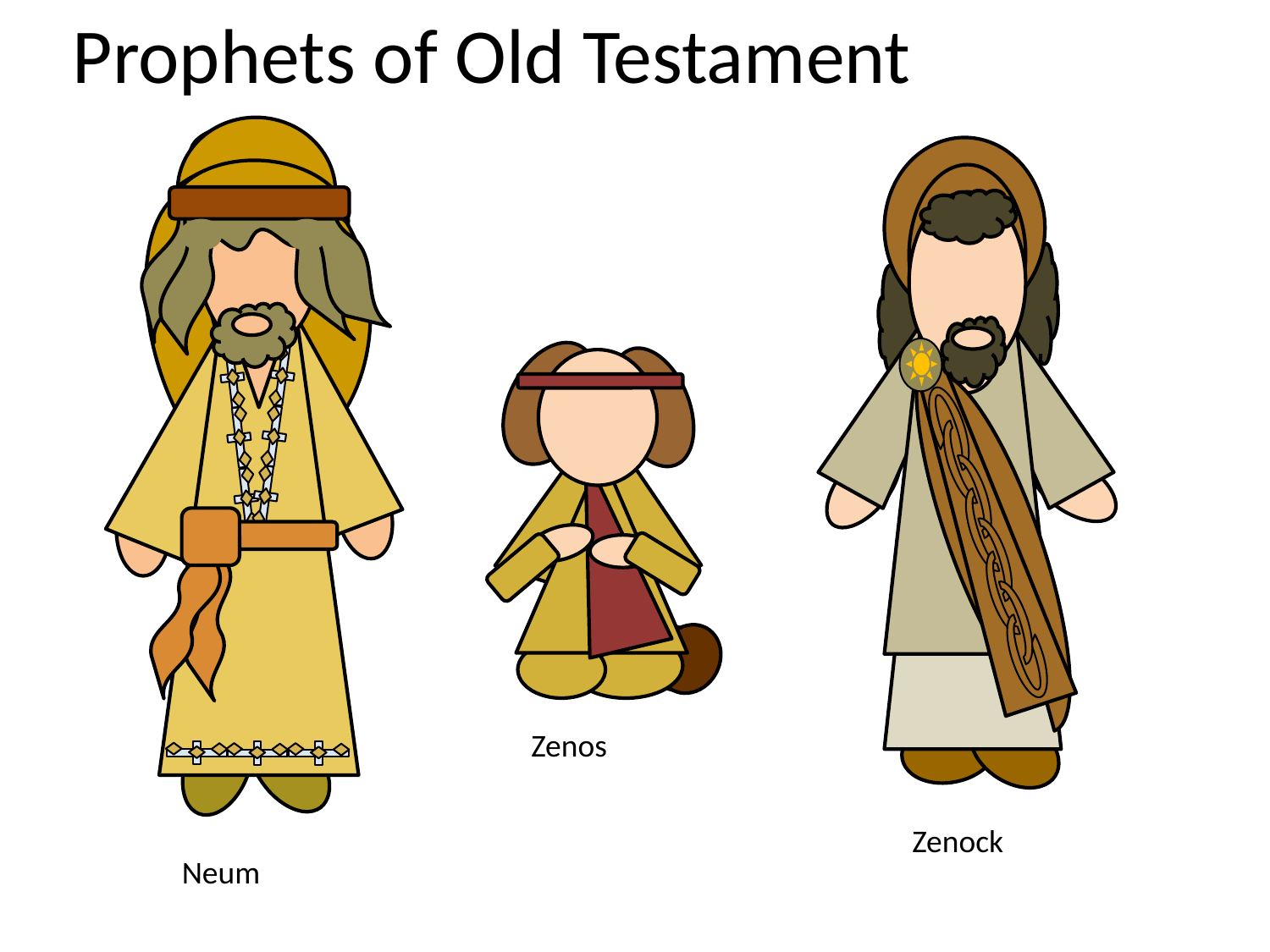

Prophets of Old Testament

Zenos
Zenock
Neum